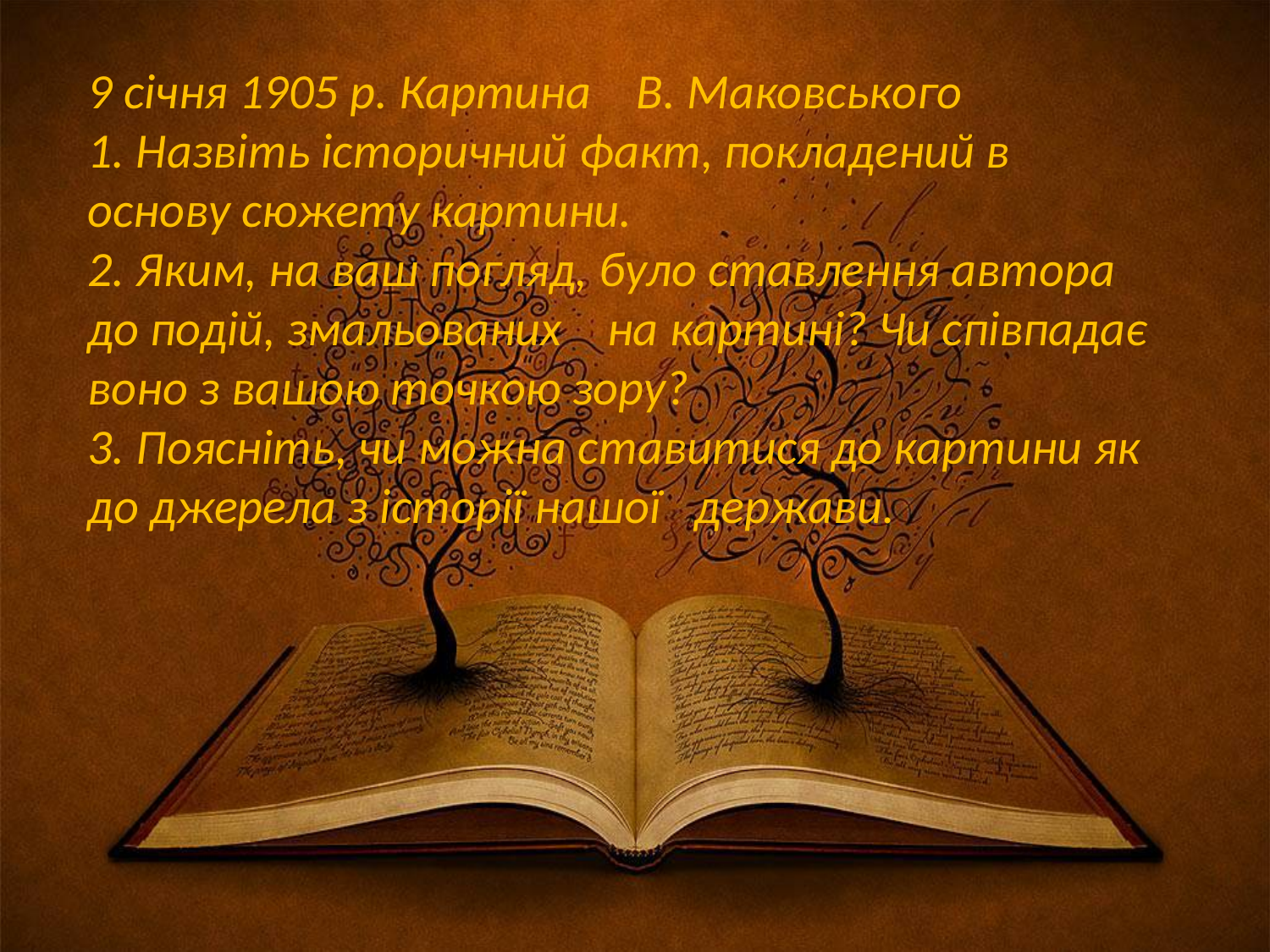

# 9 січня 1905 р. Картина    В. Маковського 1. Назвіть історичний факт, покладений в основу сюжету картини. 2. Яким, на ваш погляд, було ставлення автора до подій, змальованих    на картині? Чи співпадає воно з вашою точкою зору? 3. Поясніть, чи можна ставитися до картини як до джерела з історії нашої   держави.